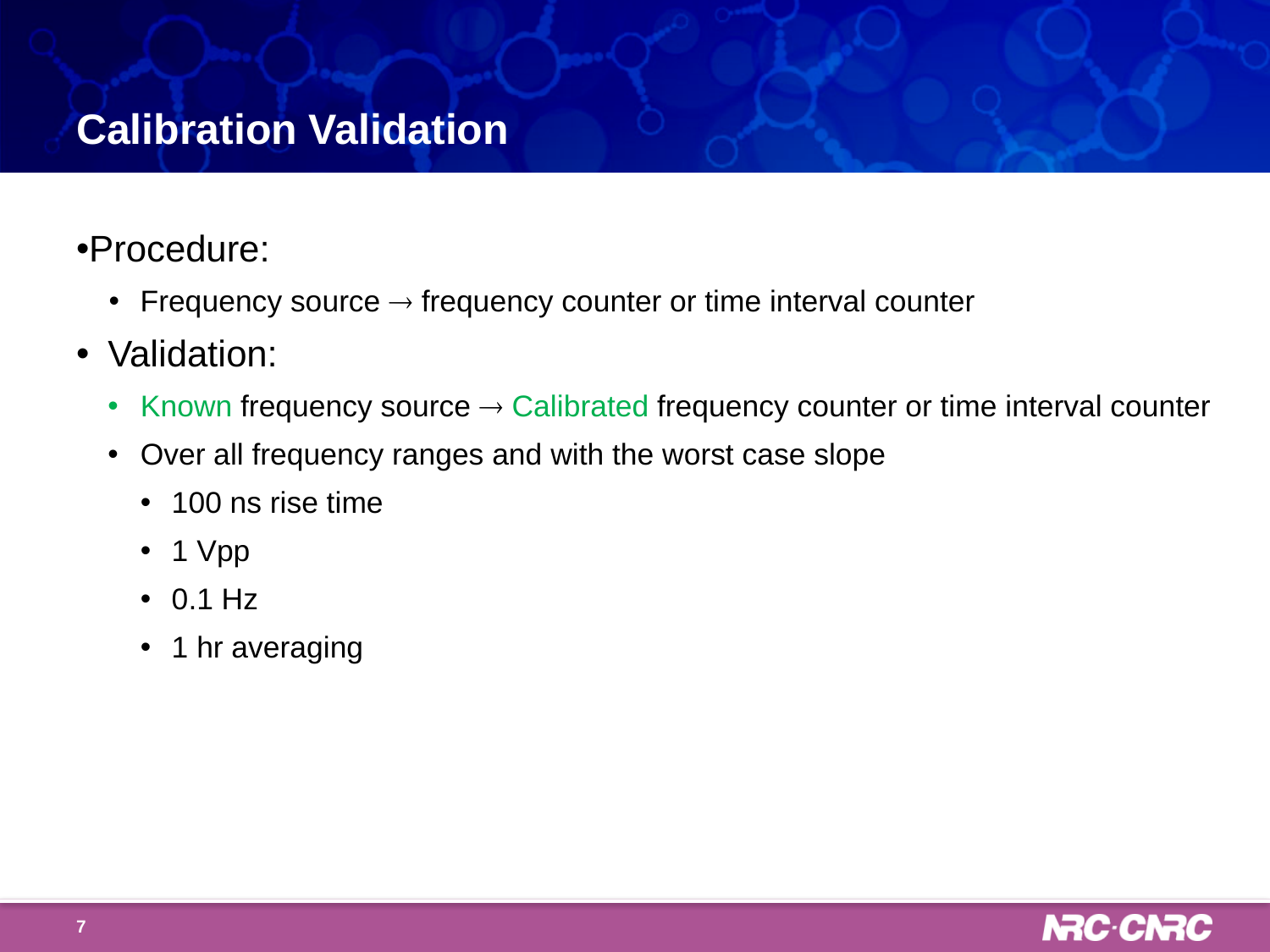

# Calibration Validation
Procedure:
Frequency source → frequency counter or time interval counter
Validation:
Known frequency source → Calibrated frequency counter or time interval counter
Over all frequency ranges and with the worst case slope
100 ns rise time
1 Vpp
0.1 Hz
1 hr averaging

7